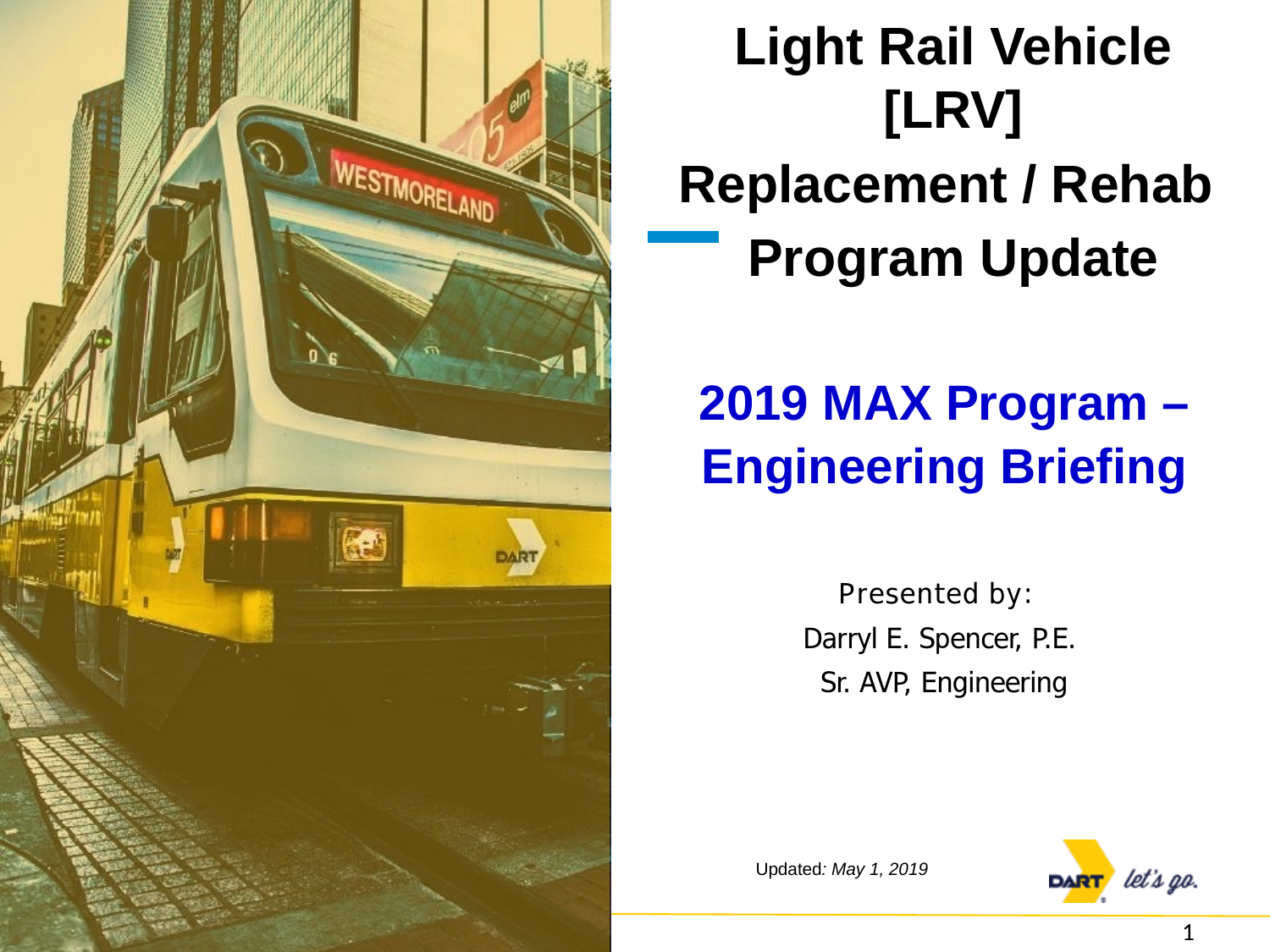

Light Rail Vehicle [LRV]
Replacement / Rehab
Program Update
2019 MAX Program –
Engineering Briefing
Presented by:
Darryl E. Spencer, P.E.
Sr. AVP, Engineering

Updated: May 1, 2019